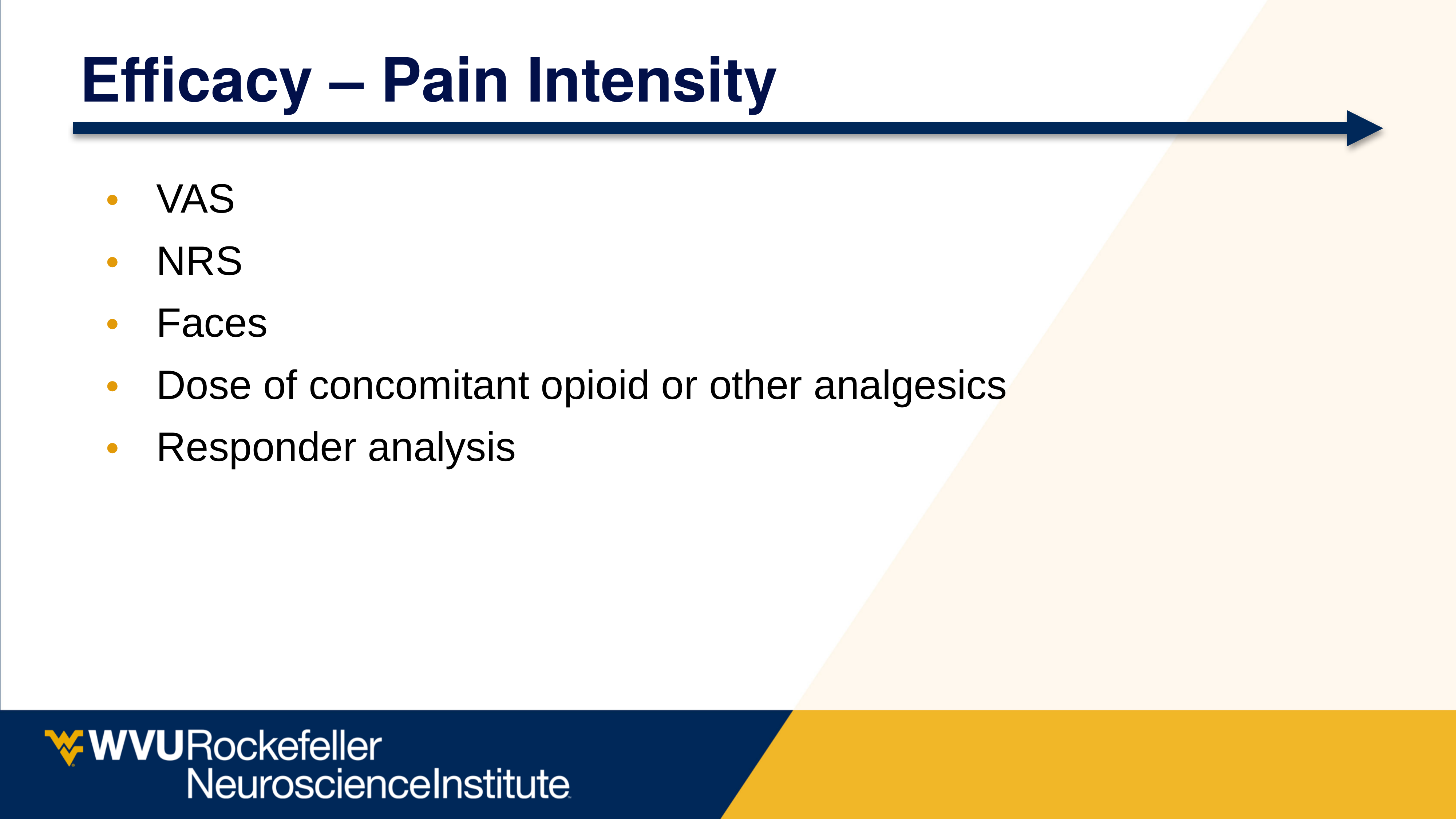

# Efficacy – Pain Intensity
VAS
NRS
Faces
Dose of concomitant opioid or other analgesics
Responder analysis